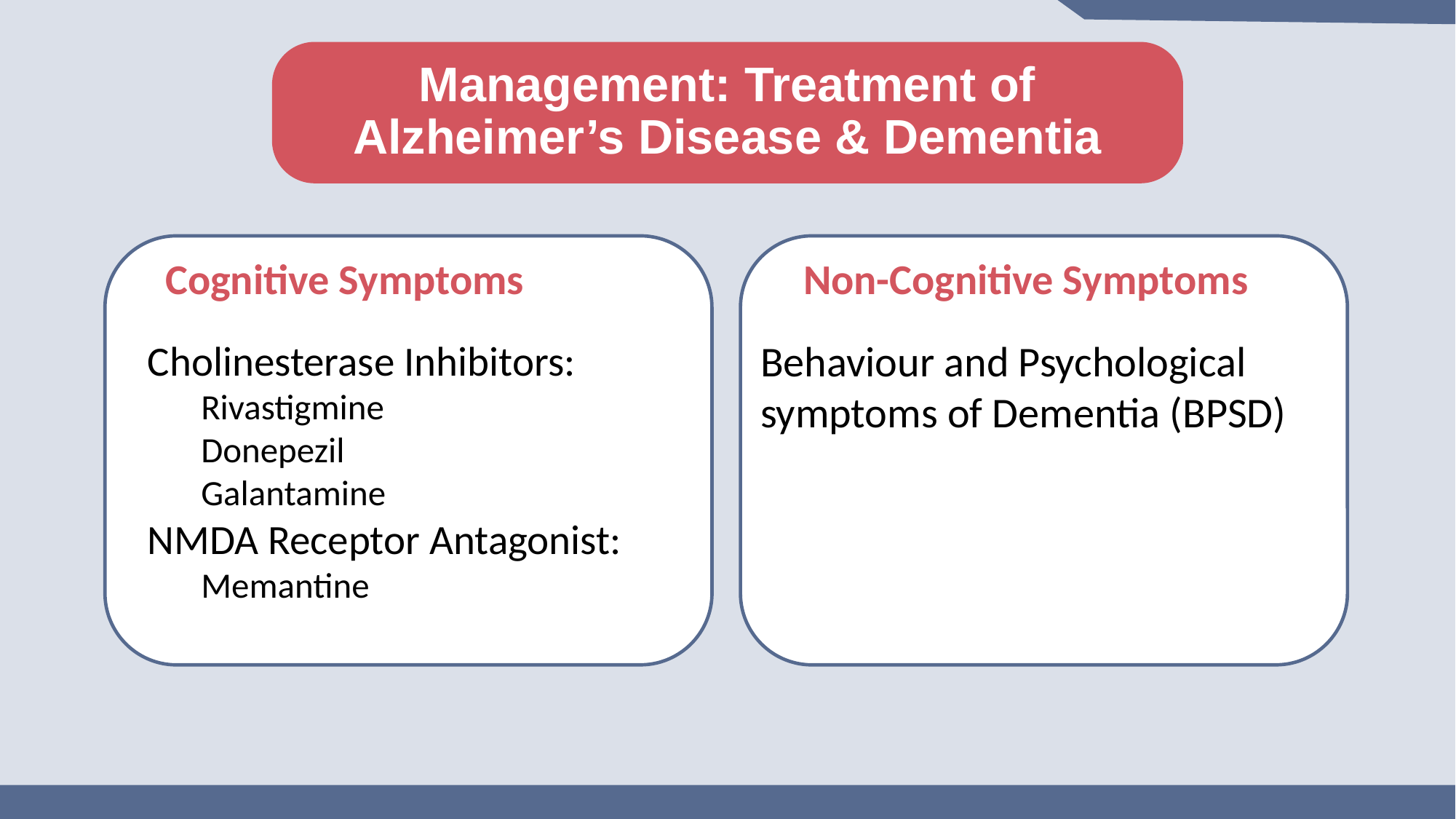

Management: Treatment of Alzheimer’s Disease & Dementia

Cognitive Symptoms
Non-Cognitive Symptoms
Cholinesterase Inhibitors:
Rivastigmine
Donepezil
Galantamine
NMDA Receptor Antagonist:
Memantine
Behaviour and Psychological symptoms of Dementia (BPSD)